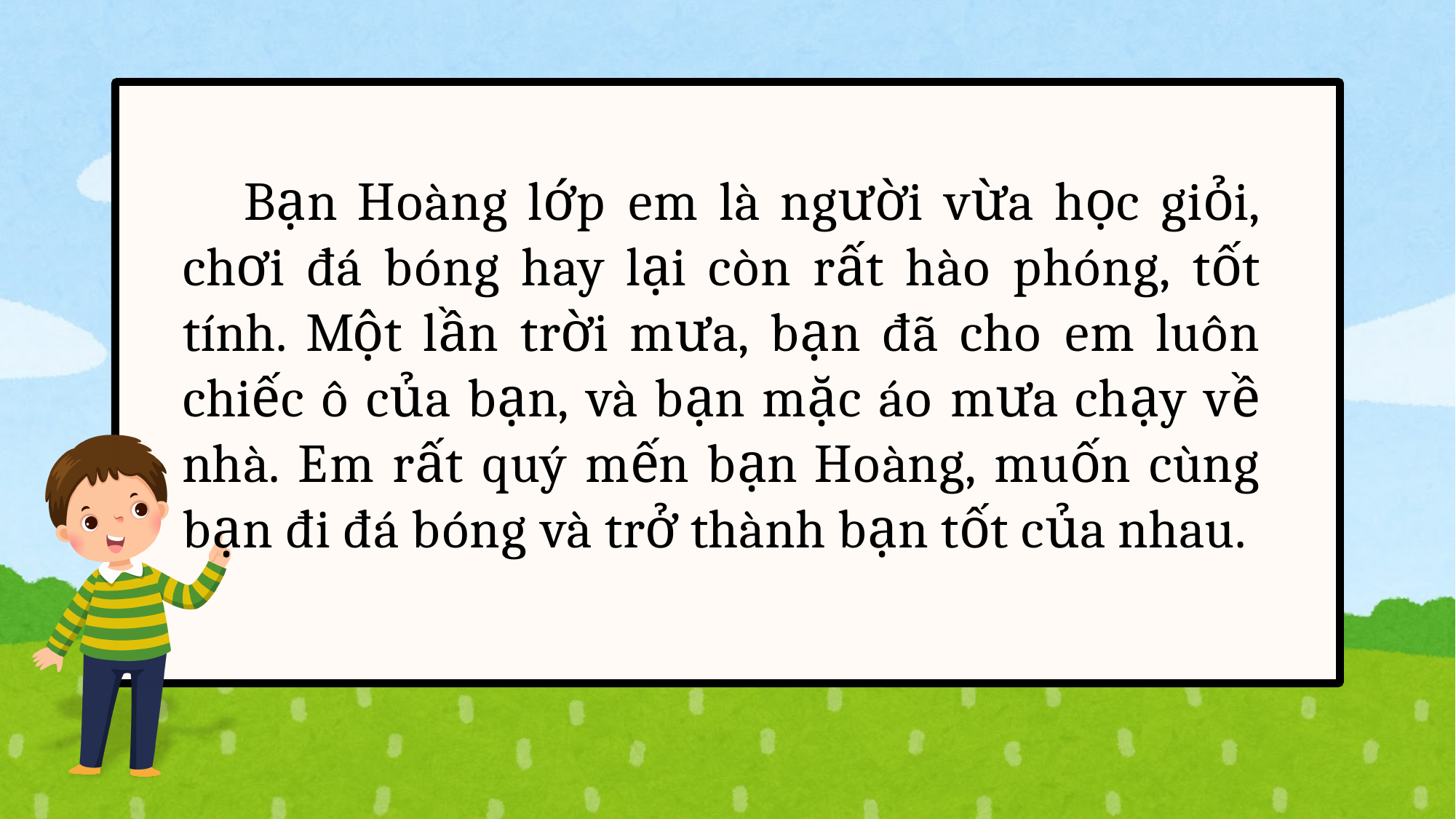

Bạn Hoàng lớp em là người vừa học giỏi, chơi đá bóng hay lại còn rất hào phóng, tốt tính. Một lần trời mưa, bạn đã cho em luôn chiếc ô của bạn, và bạn mặc áo mưa chạy về nhà. Em rất quý mến bạn Hoàng, muốn cùng bạn đi đá bóng và trở thành bạn tốt của nhau.